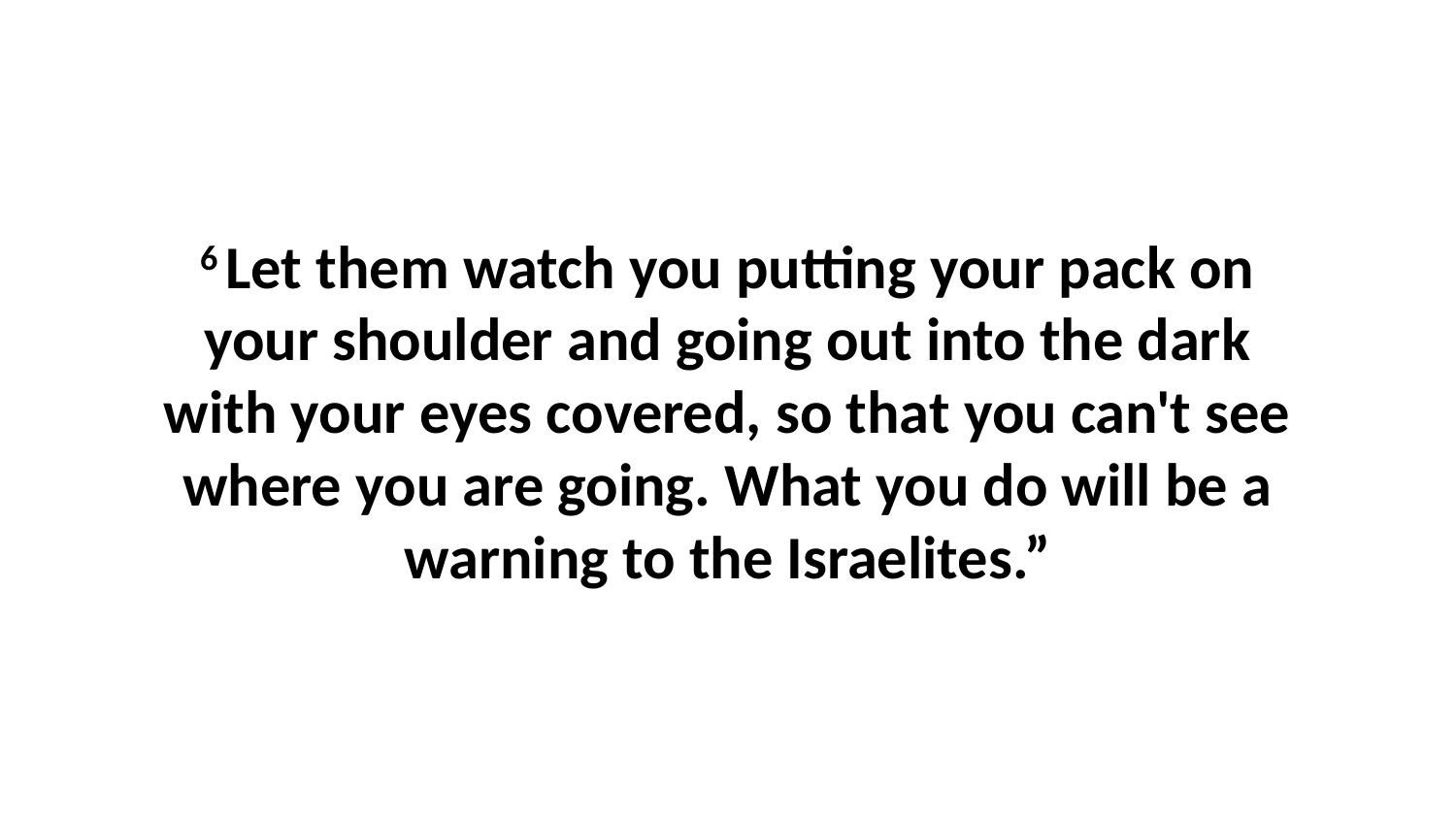

6 Let them watch you putting your pack on your shoulder and going out into the dark with your eyes covered, so that you can't see where you are going. What you do will be a warning to the Israelites.”